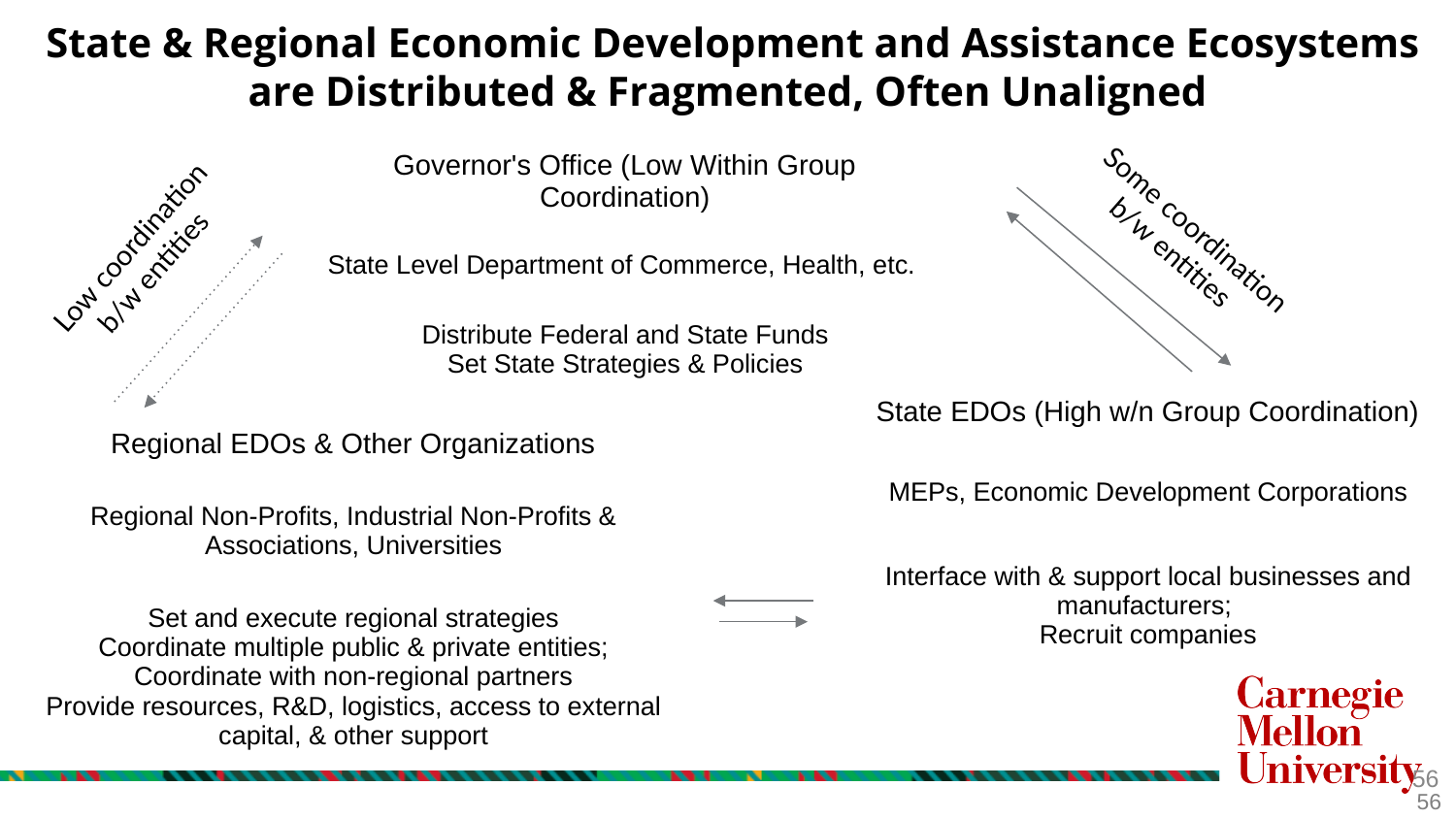

State & Regional Economic Development and Assistance Ecosystems are Distributed & Fragmented, Often Unaligned
| Governor's Office (Low Within Group Coordination) |
| --- |
| State Level Department of Commerce, Health, etc. |
| Distribute Federal and State Funds Set State Strategies & Policies |
Some coordination b/w entities
Low coordination b/w entities
| State EDOs (High w/n Group Coordination) |
| --- |
| MEPs, Economic Development Corporations |
| Interface with & support local businesses and manufacturers; Recruit companies |
| Regional EDOs & Other Organizations |
| --- |
| Regional Non-Profits, Industrial Non-Profits & Associations, Universities |
| Set and execute regional strategies Coordinate multiple public & private entities; Coordinate with non-regional partners Provide resources, R&D, logistics, access to external capital, & other support |
56